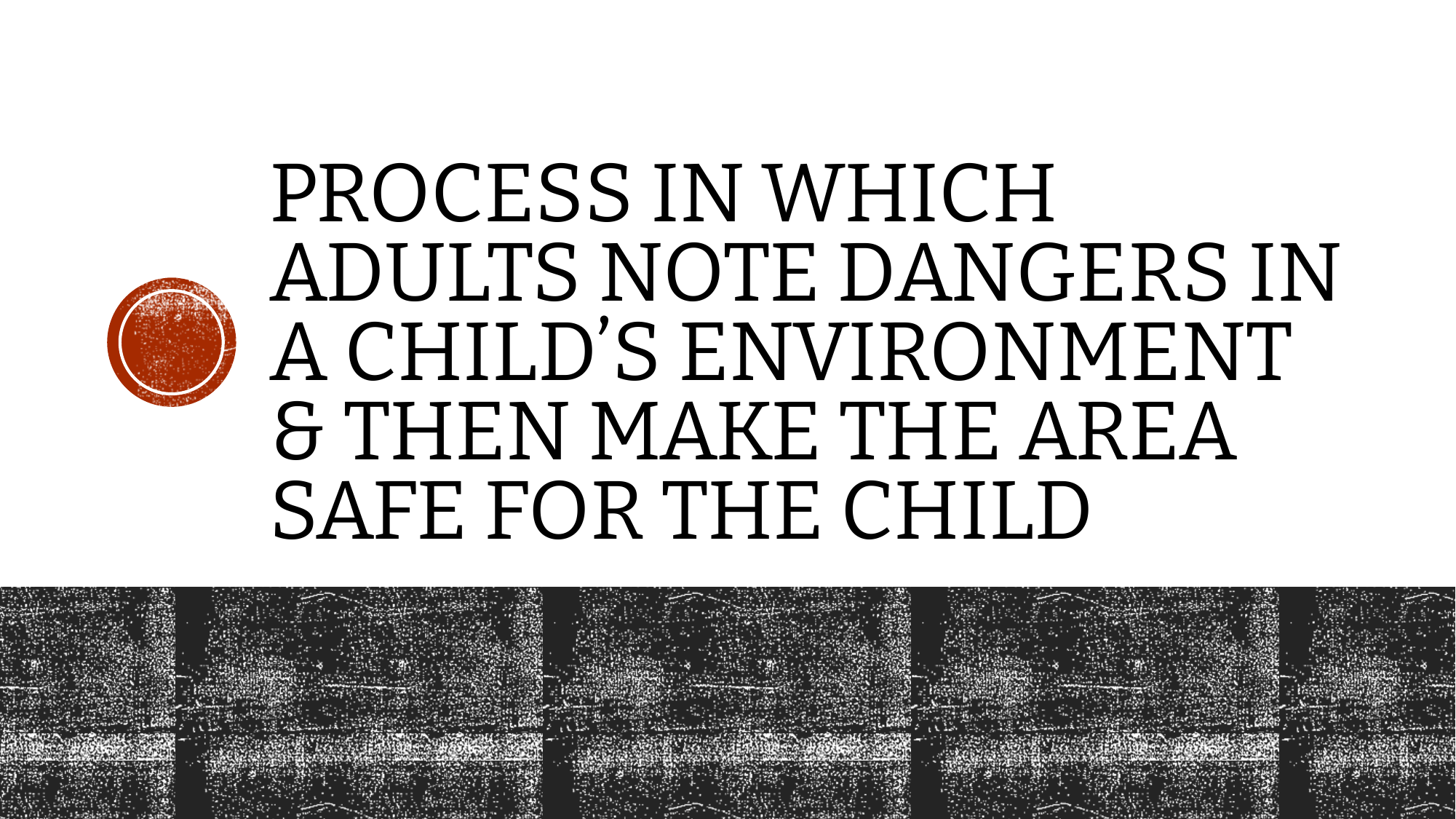

# Process in which adults note dangers in a child’s environment & then make the area safe for the child